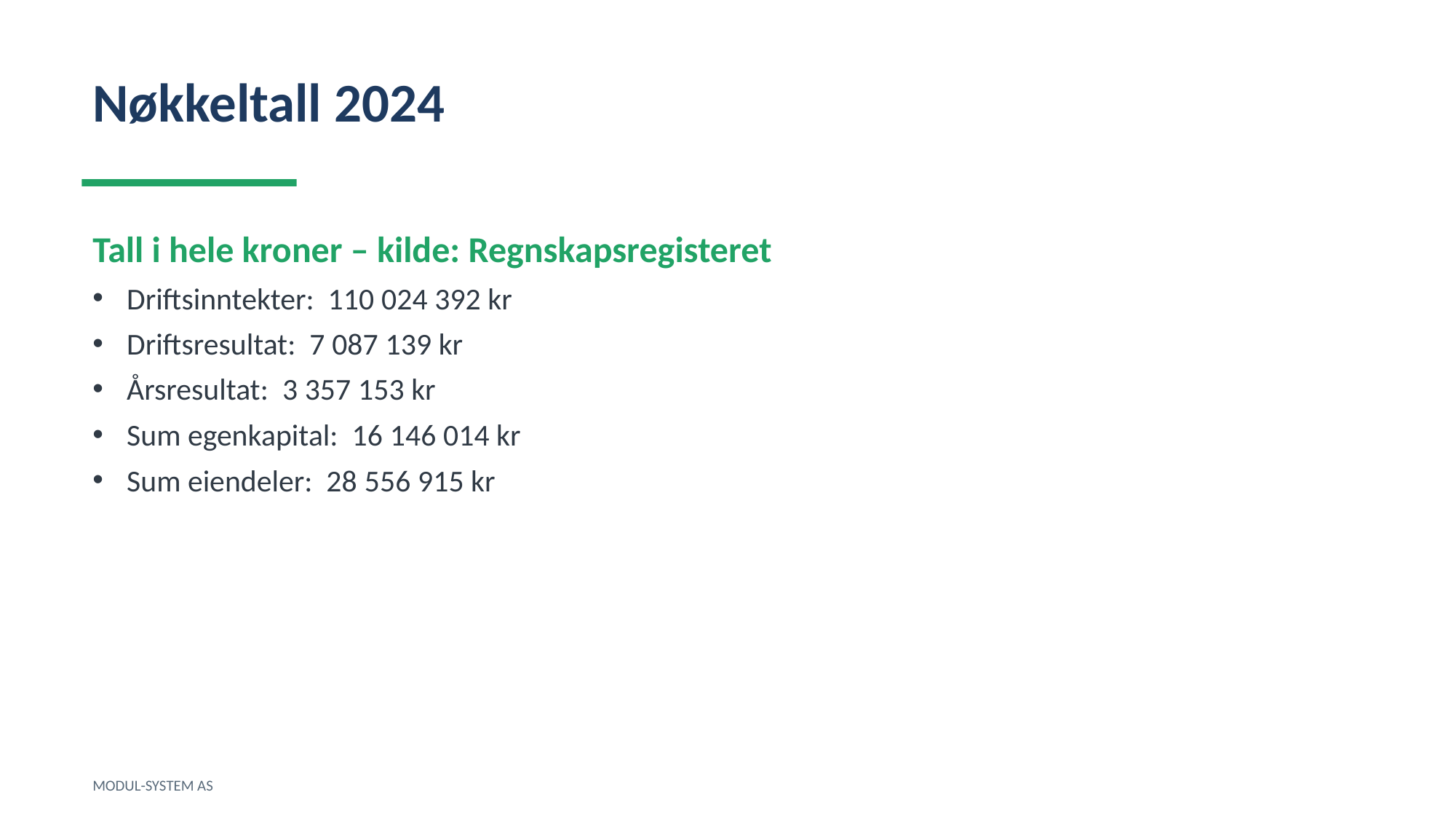

Nøkkeltall 2024

Tall i hele kroner – kilde: Regnskapsregisteret
Driftsinntekter:  110 024 392 kr
Driftsresultat:  7 087 139 kr
Årsresultat:  3 357 153 kr
Sum egenkapital:  16 146 014 kr
Sum eiendeler:  28 556 915 kr
MODUL-SYSTEM AS